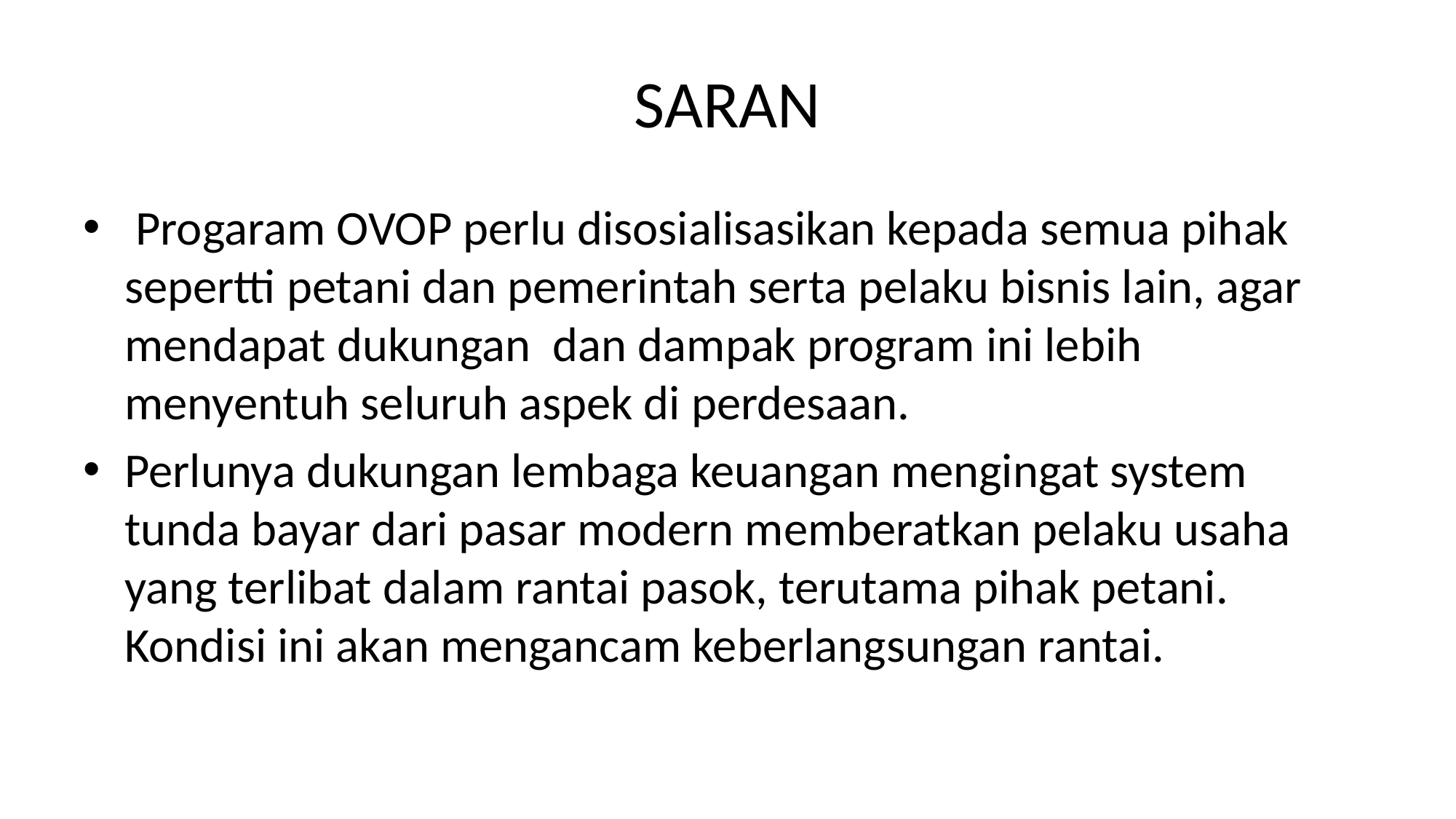

# SARAN
 Progaram OVOP perlu disosialisasikan kepada semua pihak sepertti petani dan pemerintah serta pelaku bisnis lain, agar mendapat dukungan  dan dampak program ini lebih menyentuh seluruh aspek di perdesaan.
Perlunya dukungan lembaga keuangan mengingat system tunda bayar dari pasar modern memberatkan pelaku usaha yang terlibat dalam rantai pasok, terutama pihak petani. Kondisi ini akan mengancam keberlangsungan rantai.